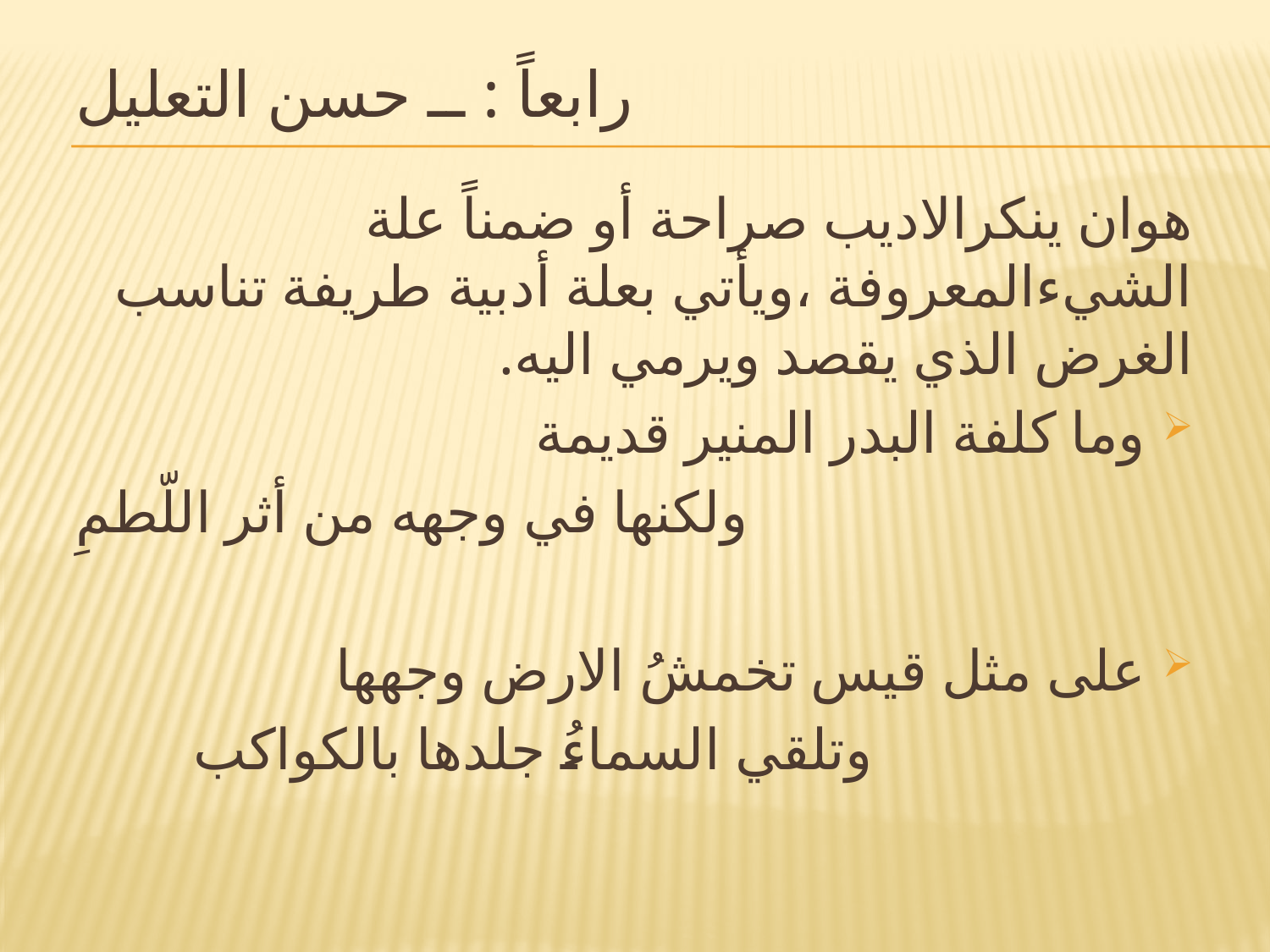

# رابعاً : ــ حسن التعليل
هوان ينكرالاديب صراحة أو ضمناً علة الشيءالمعروفة ،ويأتي بعلة أدبية طريفة تناسب الغرض الذي يقصد ويرمي اليه.
وما كلفة البدر المنير قديمة
ولكنها في وجهه من أثر اللّطمِ

على مثل قيس تخمشُ الارض وجهها
                      وتلقي السماءُ جلدها بالكواكب